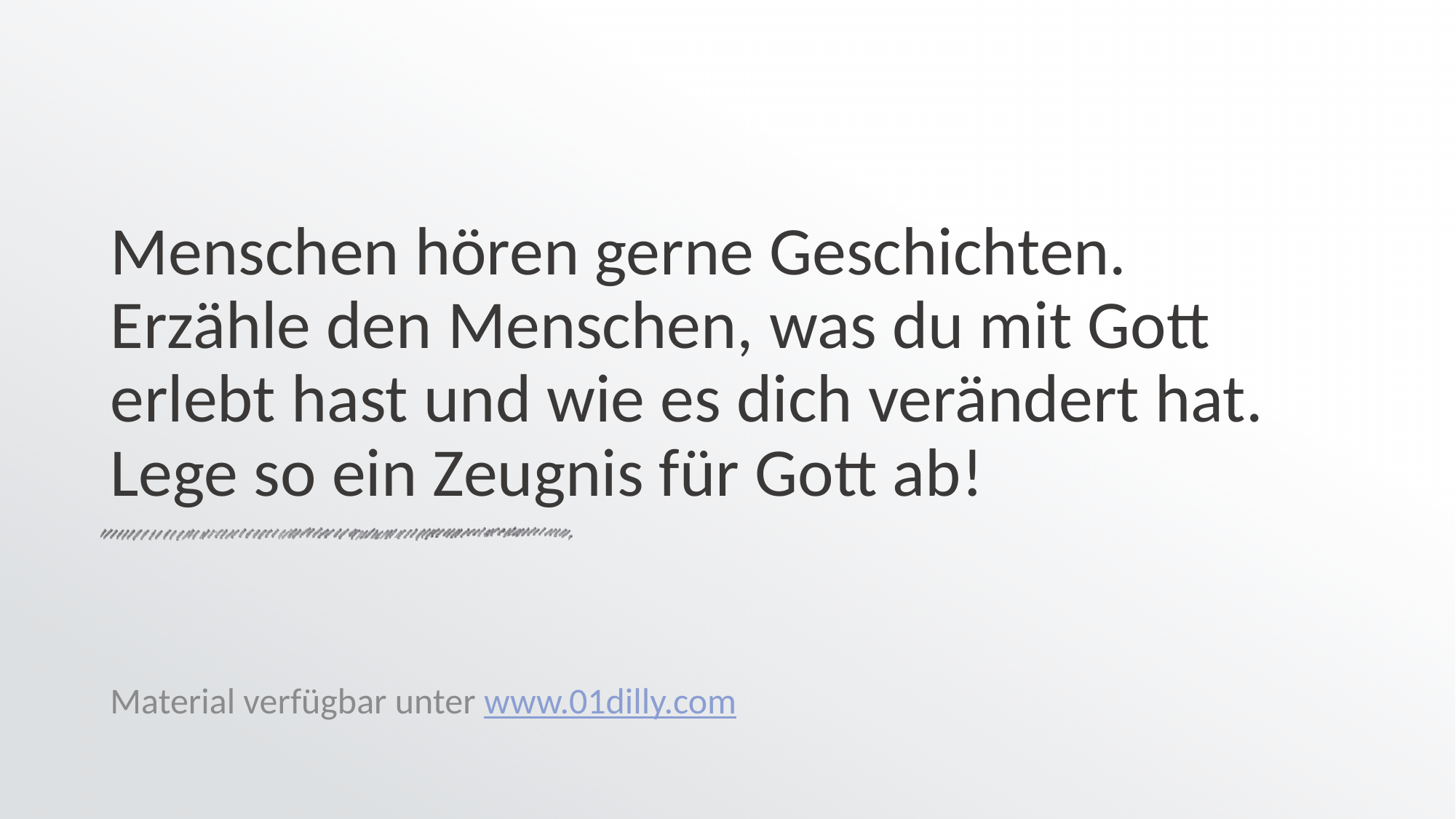

# Menschen hören gerne Geschichten. Erzähle den Menschen, was du mit Gott erlebt hast und wie es dich verändert hat. Lege so ein Zeugnis für Gott ab!
Material verfügbar unter www.01dilly.com